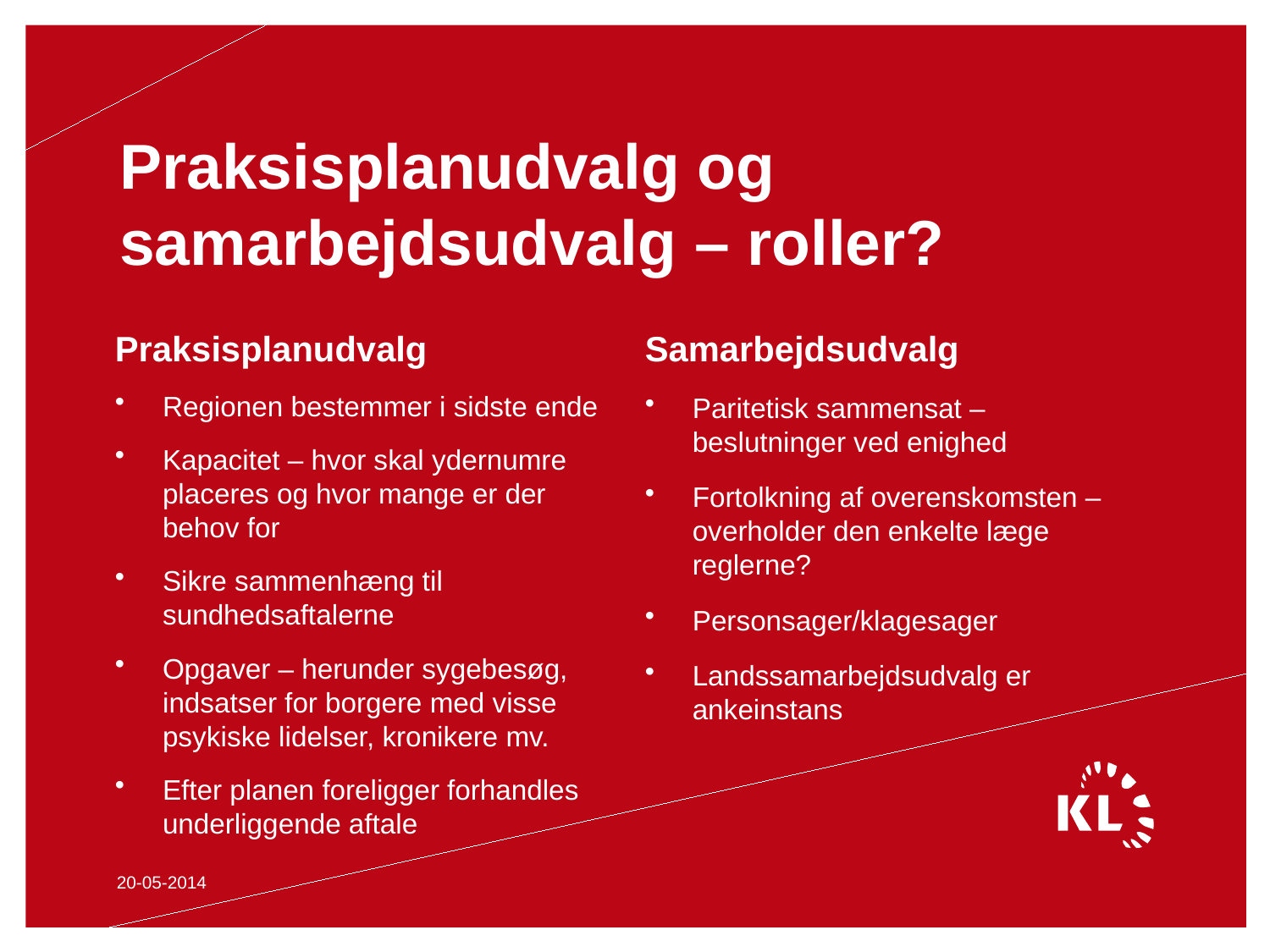

# Praksisplanudvalg og samarbejdsudvalg – roller?
Praksisplanudvalg
Regionen bestemmer i sidste ende
Kapacitet – hvor skal ydernumre placeres og hvor mange er der behov for
Sikre sammenhæng til sundhedsaftalerne
Opgaver – herunder sygebesøg, indsatser for borgere med visse psykiske lidelser, kronikere mv.
Efter planen foreligger forhandles underliggende aftale

Samarbejdsudvalg
Paritetisk sammensat – beslutninger ved enighed
Fortolkning af overenskomsten – overholder den enkelte læge reglerne?
Personsager/klagesager
Landssamarbejdsudvalg er ankeinstans

20-05-2014